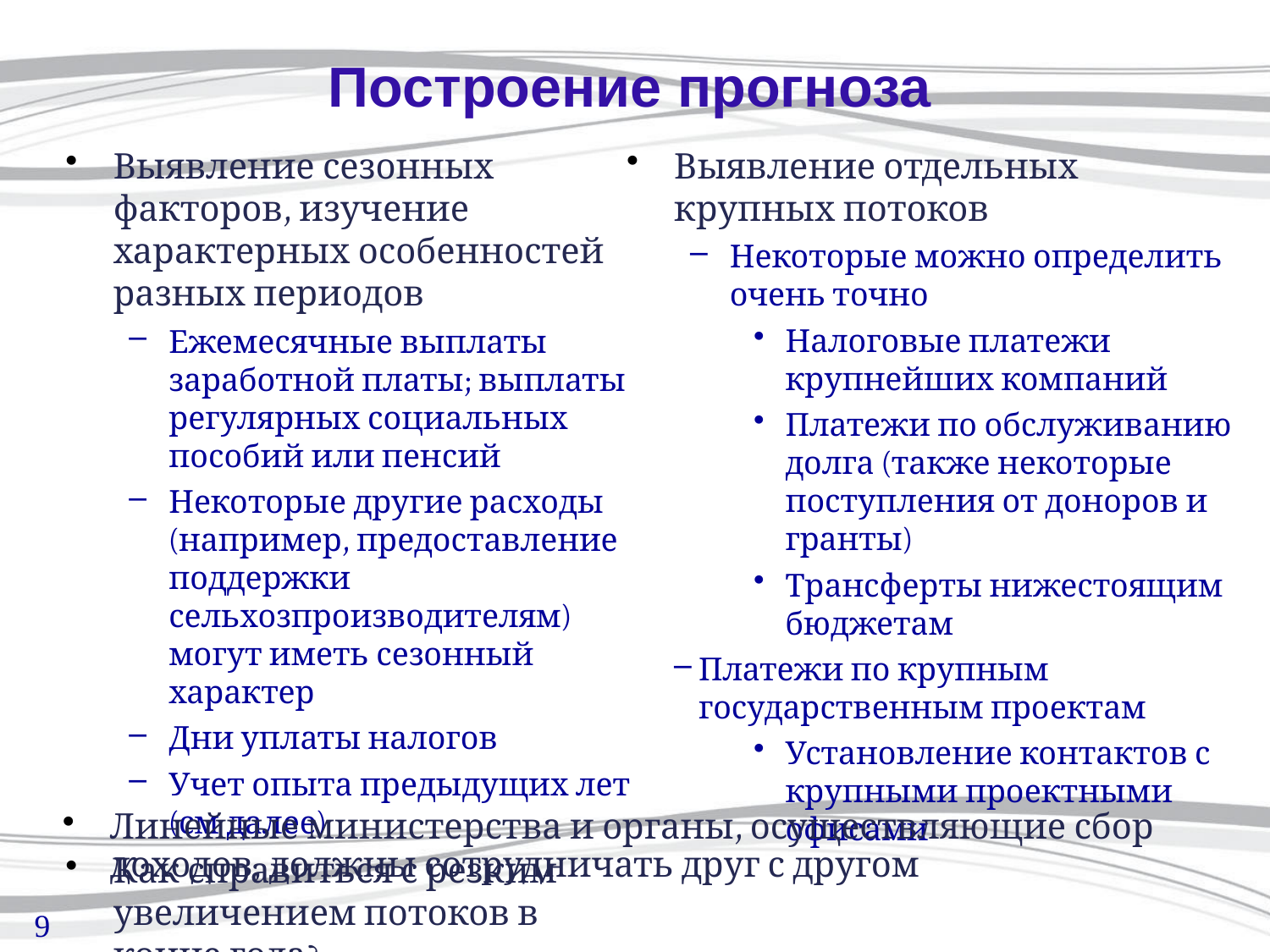

# Построение прогноза
Выявление сезонных факторов, изучение характерных особенностей разных периодов
Ежемесячные выплаты заработной платы; выплаты регулярных социальных пособий или пенсий
Некоторые другие расходы (например, предоставление поддержки сельхозпроизводителям) могут иметь сезонный характер
Дни уплаты налогов
Учет опыта предыдущих лет (см далее)
Как справиться с резким увеличением потоков в конце года?
Выявление отдельных крупных потоков
Некоторые можно определить очень точно
Налоговые платежи крупнейших компаний
Платежи по обслуживанию долга (также некоторые поступления от доноров и гранты)
Трансферты нижестоящим бюджетам
Платежи по крупным государственным проектам
Установление контактов с  крупными проектными офисами

Линейные министерства и органы, осуществляющие сбор доходов, должны сотрудничать друг с другом